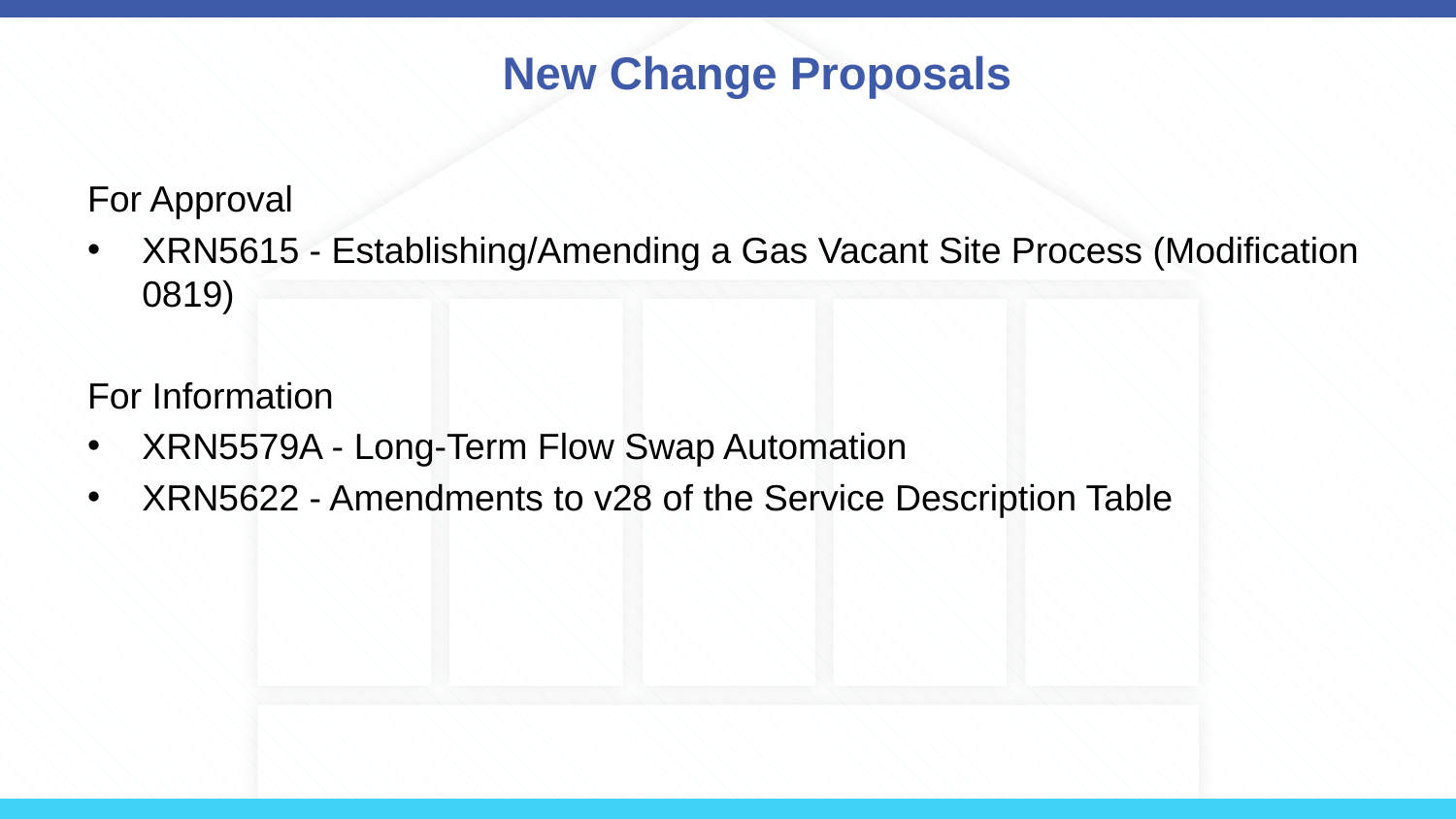

# New Change Proposals
For Approval
XRN5615 - Establishing/Amending a Gas Vacant Site Process (Modification 0819)

For Information
XRN5579A - Long-Term Flow Swap Automation
XRN5622 - Amendments to v28 of the Service Description Table